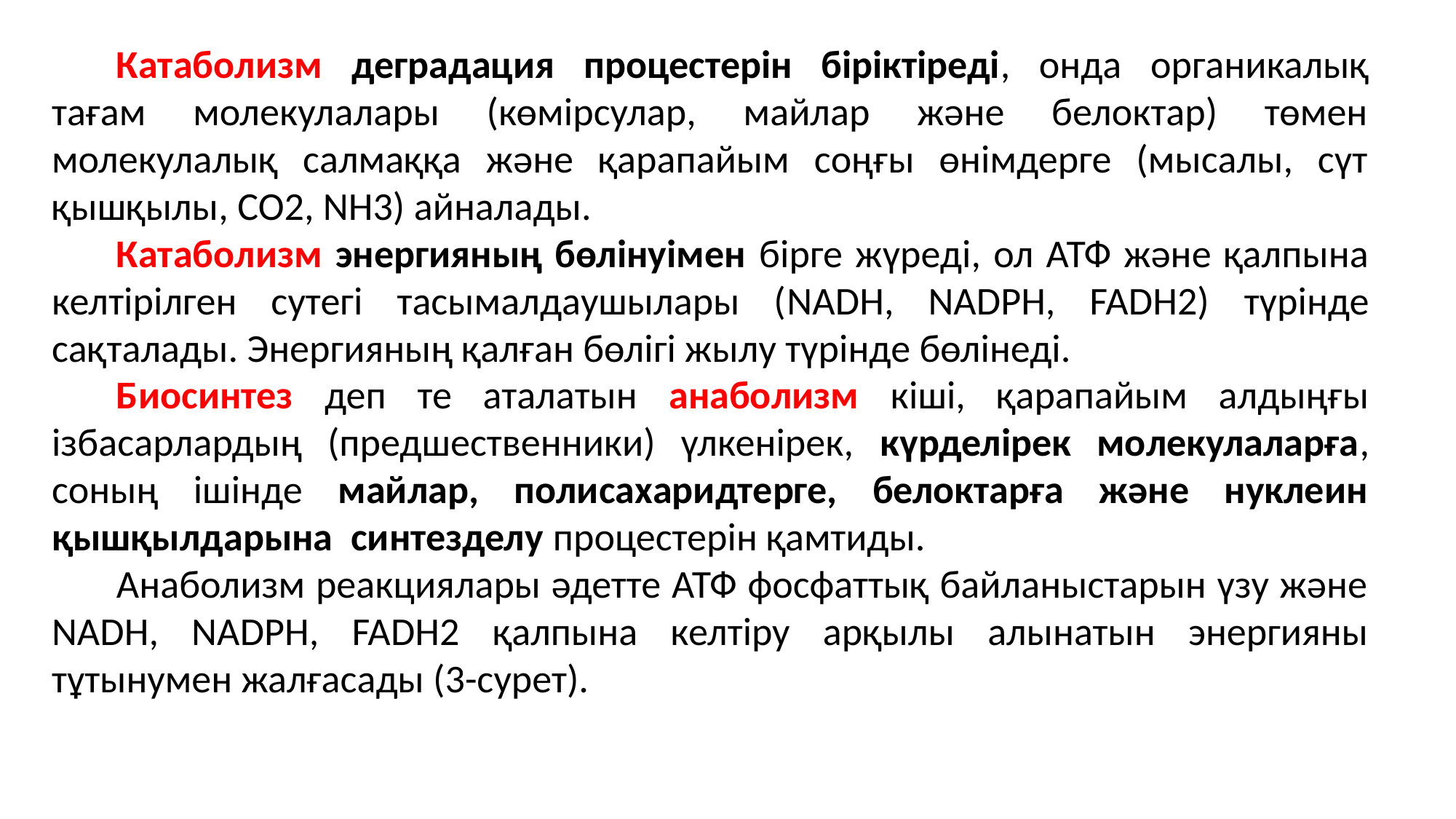

Катаболизм деградация процестерін біріктіреді, онда органикалық тағам молекулалары (көмірсулар, майлар және белоктар) төмен молекулалық салмаққа және қарапайым соңғы өнімдерге (мысалы, сүт қышқылы, CO2, NH3) айналады.
Катаболизм энергияның бөлінуімен бірге жүреді, ол АТФ және қалпына келтірілген сутегі тасымалдаушылары (NADH, NADPH, FADH2) түрінде сақталады. Энергияның қалған бөлігі жылу түрінде бөлінеді.
Биосинтез деп те аталатын анаболизм кіші, қарапайым алдыңғы ізбасарлардың (предшественники) үлкенірек, күрделірек молекулаларға, соның ішінде майлар, полисахаридтерге, белоктарға және нуклеин қышқылдарына  синтезделу процестерін қамтиды.
Анаболизм реакциялары әдетте АТФ фосфаттық байланыстарын үзу және NADH, NADPH, FADH2 қалпына келтіру арқылы алынатын энергияны тұтынумен жалғасады (3-сурет).